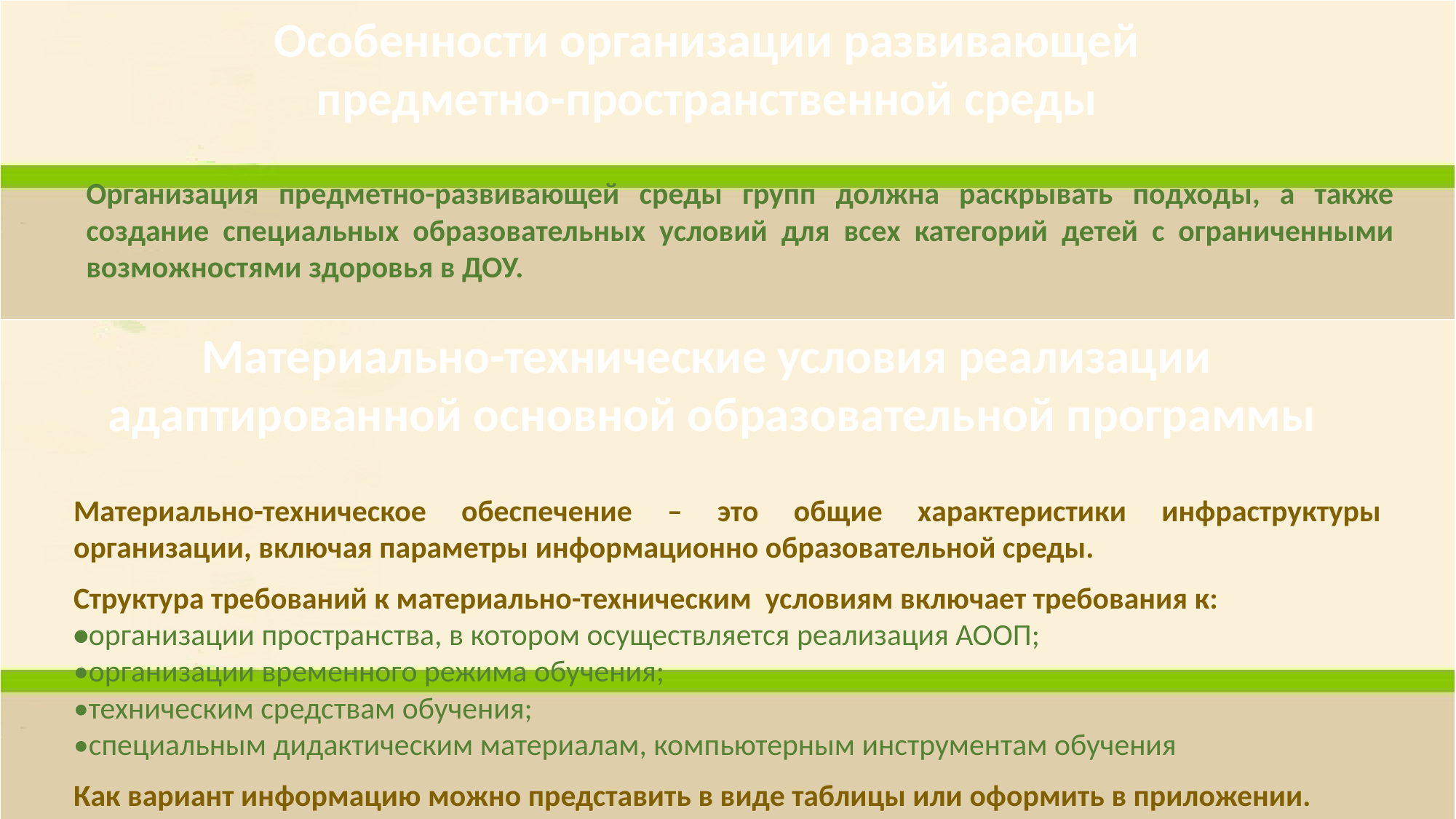

Особенности организации развивающей
предметно-пространственной среды
Организация предметно-развивающей среды групп должна раскрывать подходы, а также создание специальных образовательных условий для всех категорий детей с ограниченными возможностями здоровья в ДОУ.

Материально-технические условия реализации
адаптированной основной образовательной программы
Материально-техническое обеспечение – это общие характеристики инфраструктуры организации, включая параметры информационно образовательной среды.

Структура требований к материально-техническим  условиям включает требования к:
•организации пространства, в котором осуществляется реализация АООП;
•организации временного режима обучения;
•техническим средствам обучения;
•специальным дидактическим материалам, компьютерным инструментам обучения

Как вариант информацию можно представить в виде таблицы или оформить в приложении.